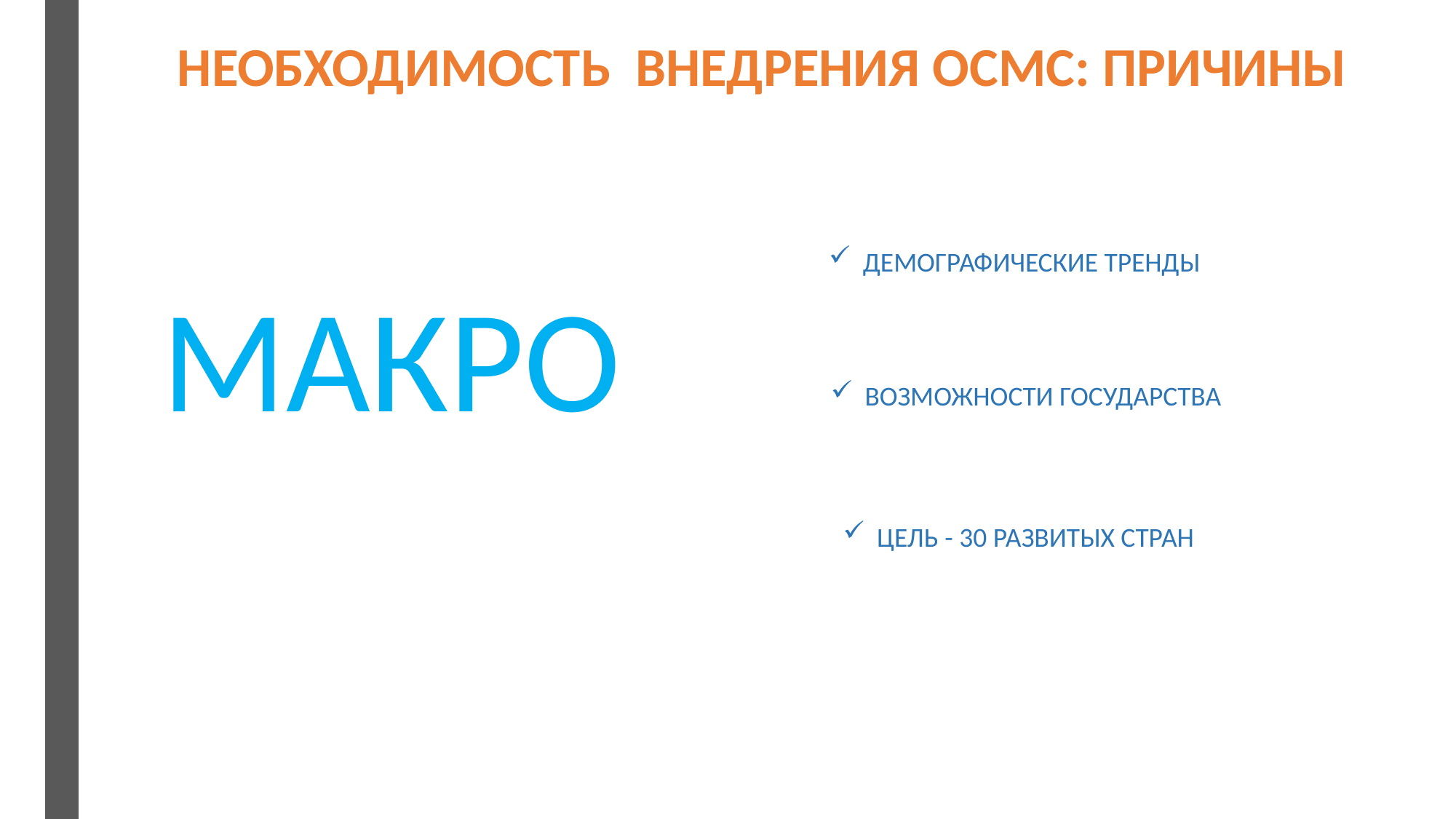

НЕОБХОДИМОСТЬ  ВНЕДРЕНИЯ ОСМС: ПРИЧИНЫ
ДЕМОГРАФИЧЕСКИЕ ТРЕНДЫ
МАКРО
ВОЗМОЖНОСТИ ГОСУДАРСТВА
ЦЕЛЬ - 30 РАЗВИТЫХ СТРАН